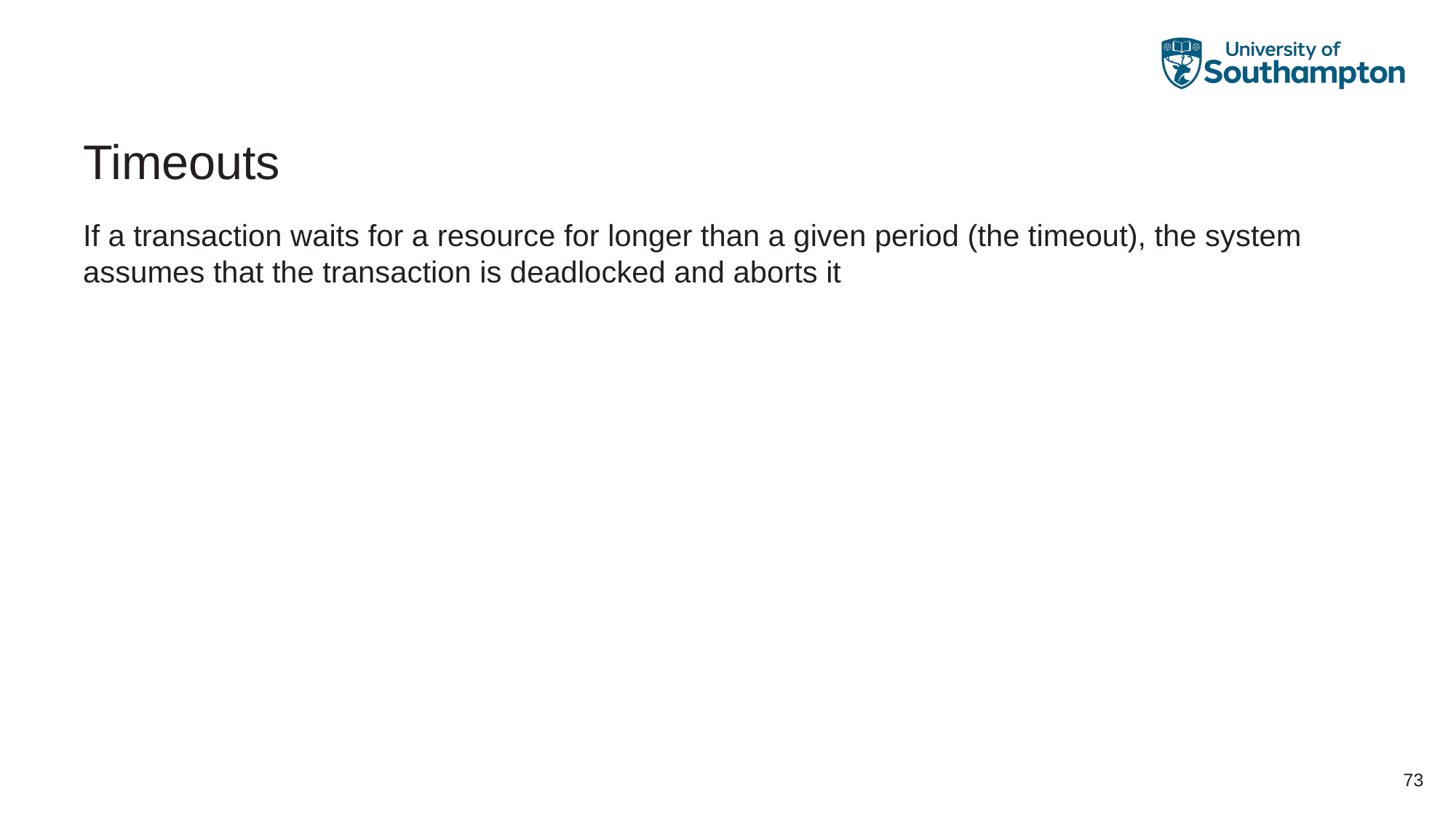

# Timeouts
If a transaction waits for a resource for longer than a given period (the timeout), the system assumes that the transaction is deadlocked and aborts it